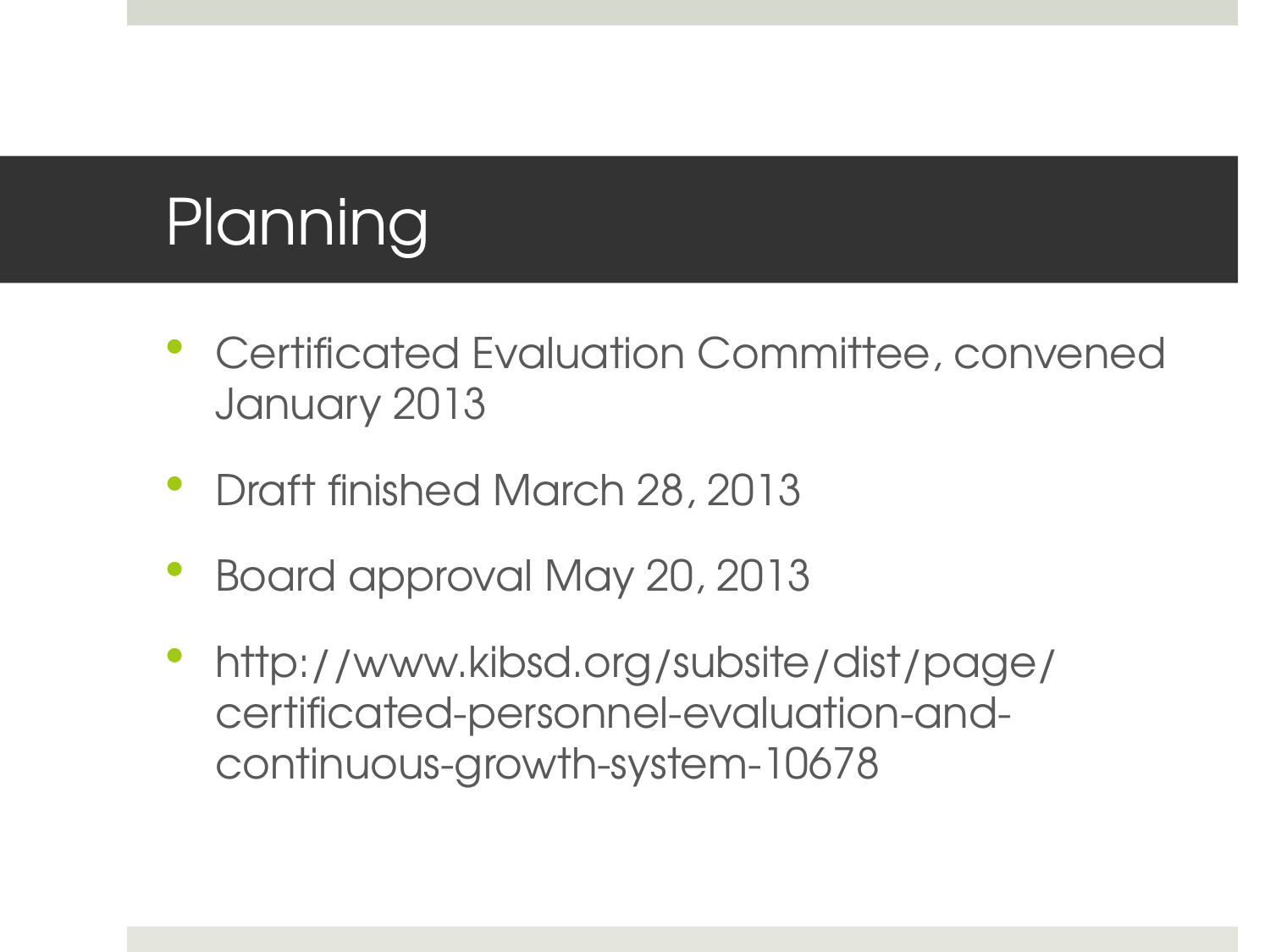

# Planning
Certificated Evaluation Committee, convened January 2013
Draft finished March 28, 2013
Board approval May 20, 2013
http://www.kibsd.org/subsite/dist/page/certificated-personnel-evaluation-and-continuous-growth-system-10678